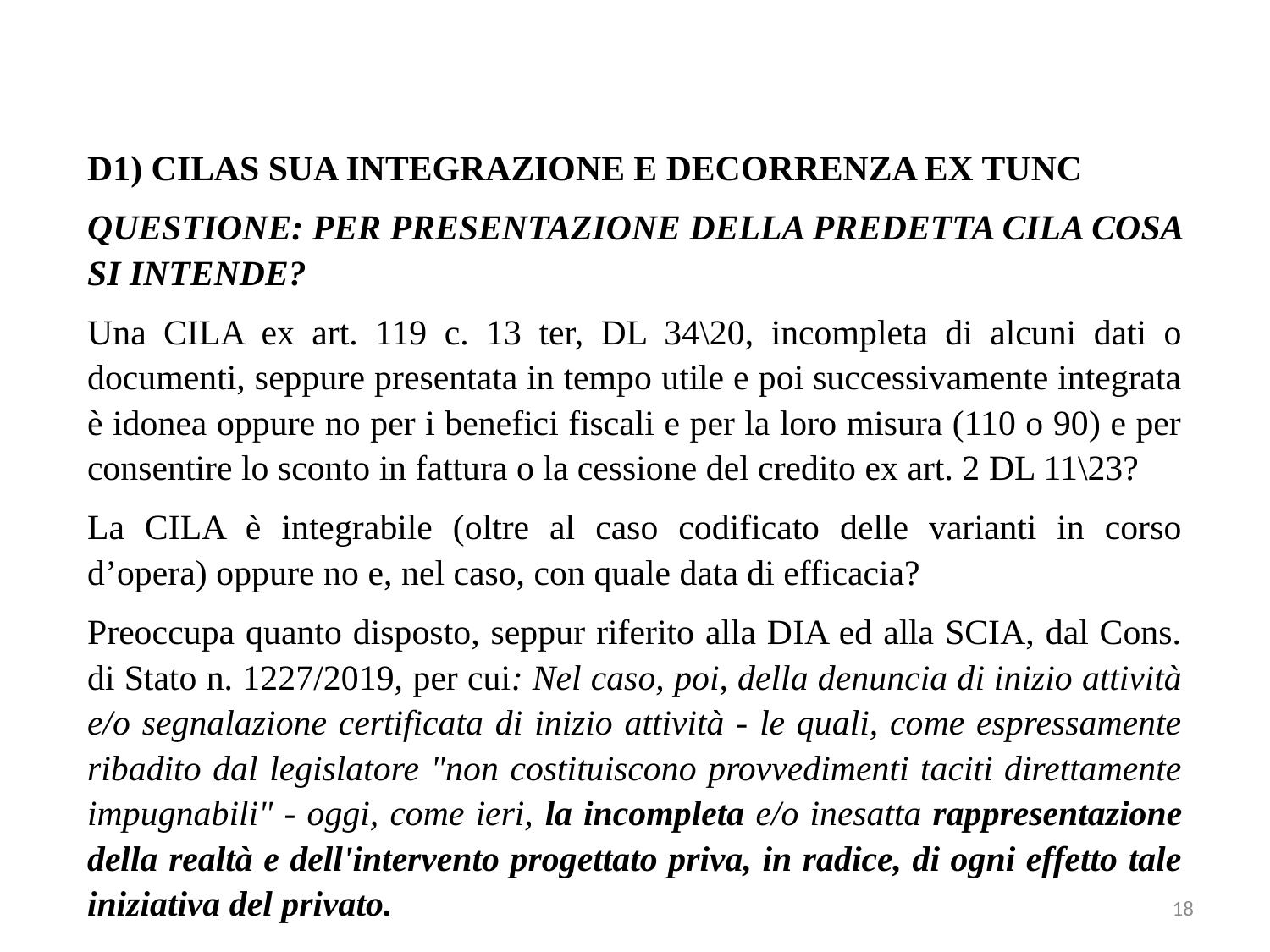

D1) CILAS SUA INTEGRAZIONE E DECORRENZA EX TUNC
QUESTIONE: PER PRESENTAZIONE DELLA PREDETTA CILA COSA SI INTENDE?
Una CILA ex art. 119 c. 13 ter, DL 34\20, incompleta di alcuni dati o documenti, seppure presentata in tempo utile e poi successivamente integrata è idonea oppure no per i benefici fiscali e per la loro misura (110 o 90) e per consentire lo sconto in fattura o la cessione del credito ex art. 2 DL 11\23?
La CILA è integrabile (oltre al caso codificato delle varianti in corso d’opera) oppure no e, nel caso, con quale data di efficacia?
Preoccupa quanto disposto, seppur riferito alla DIA ed alla SCIA, dal Cons. di Stato n. 1227/2019, per cui: Nel caso, poi, della denuncia di inizio attività e/o segnalazione certificata di inizio attività - le quali, come espressamente ribadito dal legislatore "non costituiscono provvedimenti taciti direttamente impugnabili" - oggi, come ieri, la incompleta e/o inesatta rappresentazione della realtà e dell'intervento progettato priva, in radice, di ogni effetto tale iniziativa del privato.

18